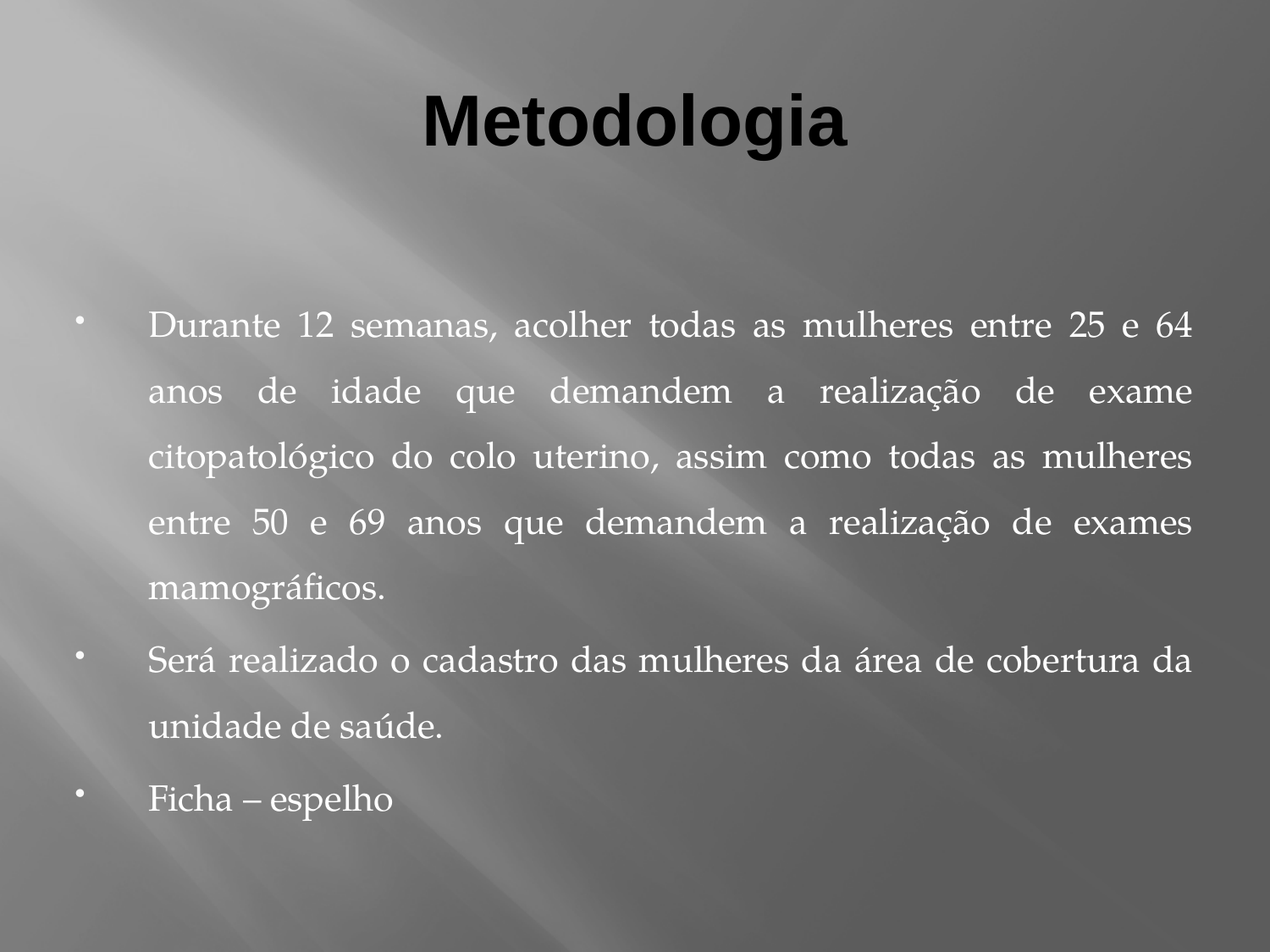

# Metodologia

Durante 12 semanas, acolher todas as mulheres entre 25 e 64 anos de idade que demandem a realização de exame citopatológico do colo uterino, assim como todas as mulheres entre 50 e 69 anos que demandem a realização de exames mamográficos.
Será realizado o cadastro das mulheres da área de cobertura da unidade de saúde.
Ficha – espelho